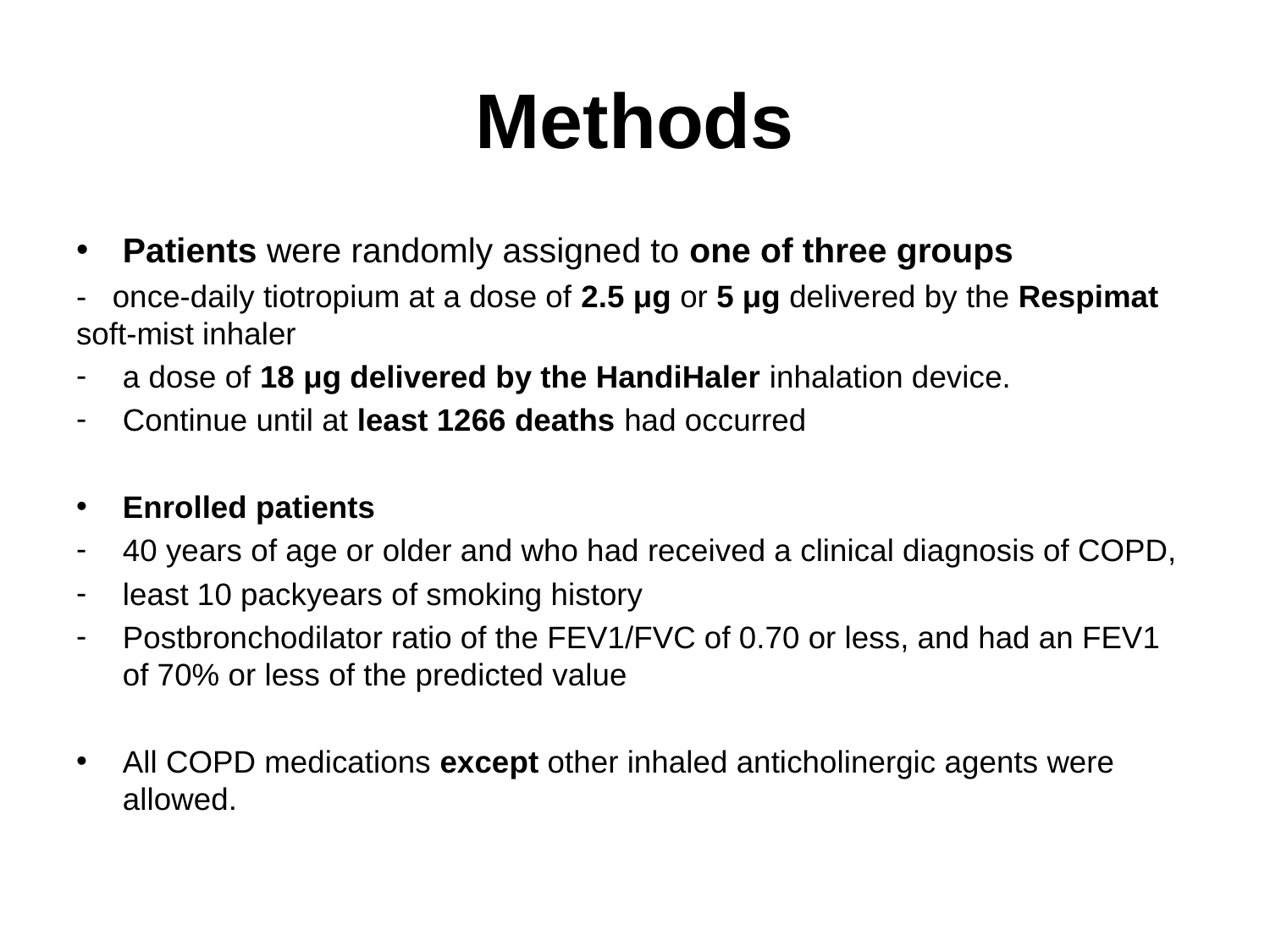

# Methods
Patients were randomly assigned to one of three groups
-   once-daily tiotropium at a dose of 2.5 μg or 5 μg delivered by the Respimat soft-mist inhaler
a dose of 18 μg delivered by the HandiHaler inhalation device.
Continue until at least 1266 deaths had occurred

Enrolled patients
40 years of age or older and who had received a clinical diagnosis of COPD,
least 10 packyears of smoking history
Postbronchodilator ratio of the FEV1/FVC of 0.70 or less, and had an FEV1 of 70% or less of the predicted value

All COPD medications except other inhaled anticholinergic agents were allowed.